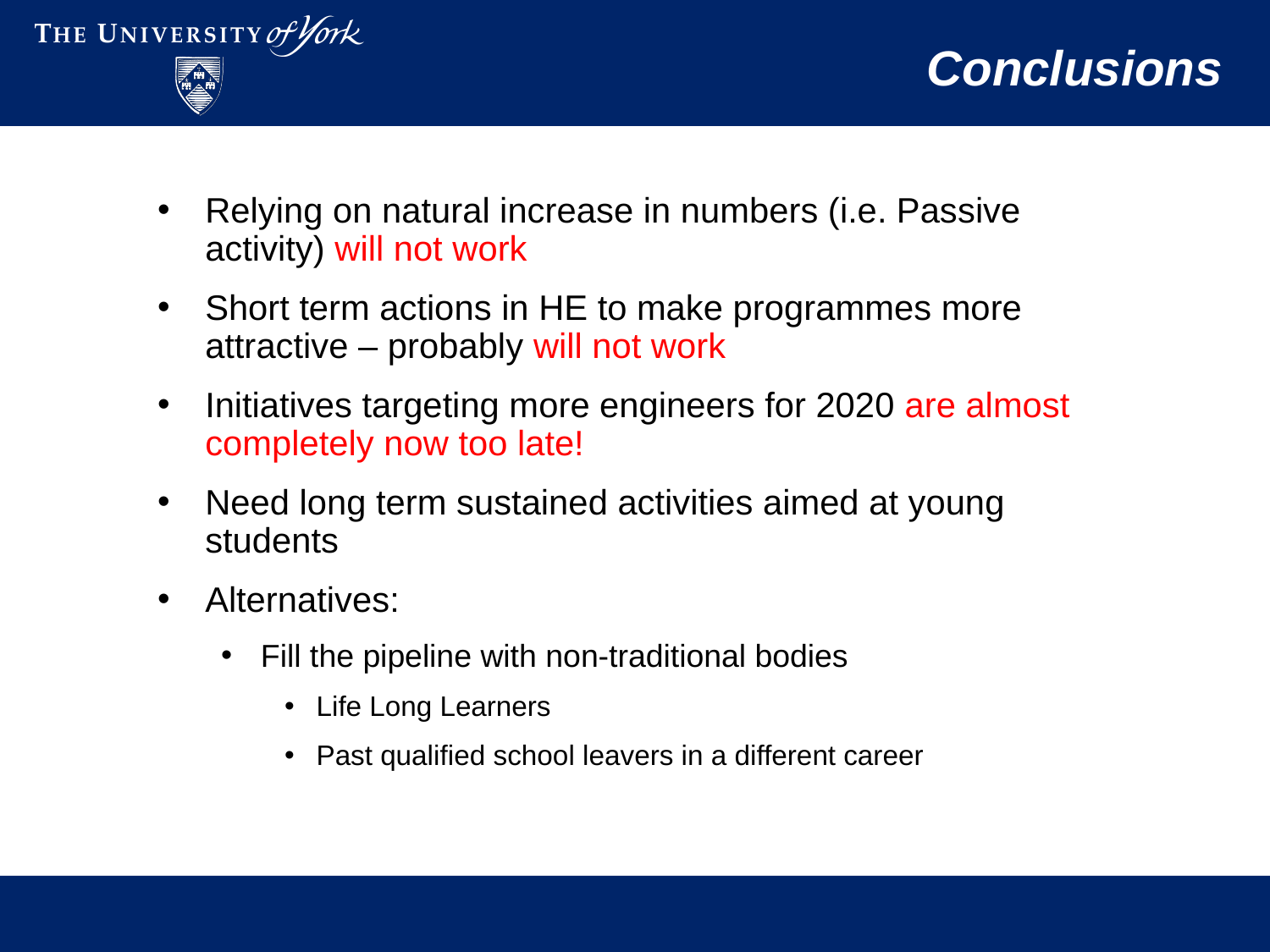

Conclusions
Relying on natural increase in numbers (i.e. Passive activity) will not work
Short term actions in HE to make programmes more attractive – probably will not work
Initiatives targeting more engineers for 2020 are almost completely now too late!
Need long term sustained activities aimed at young students
Alternatives:
Fill the pipeline with non-traditional bodies
Life Long Learners
Past qualified school leavers in a different career